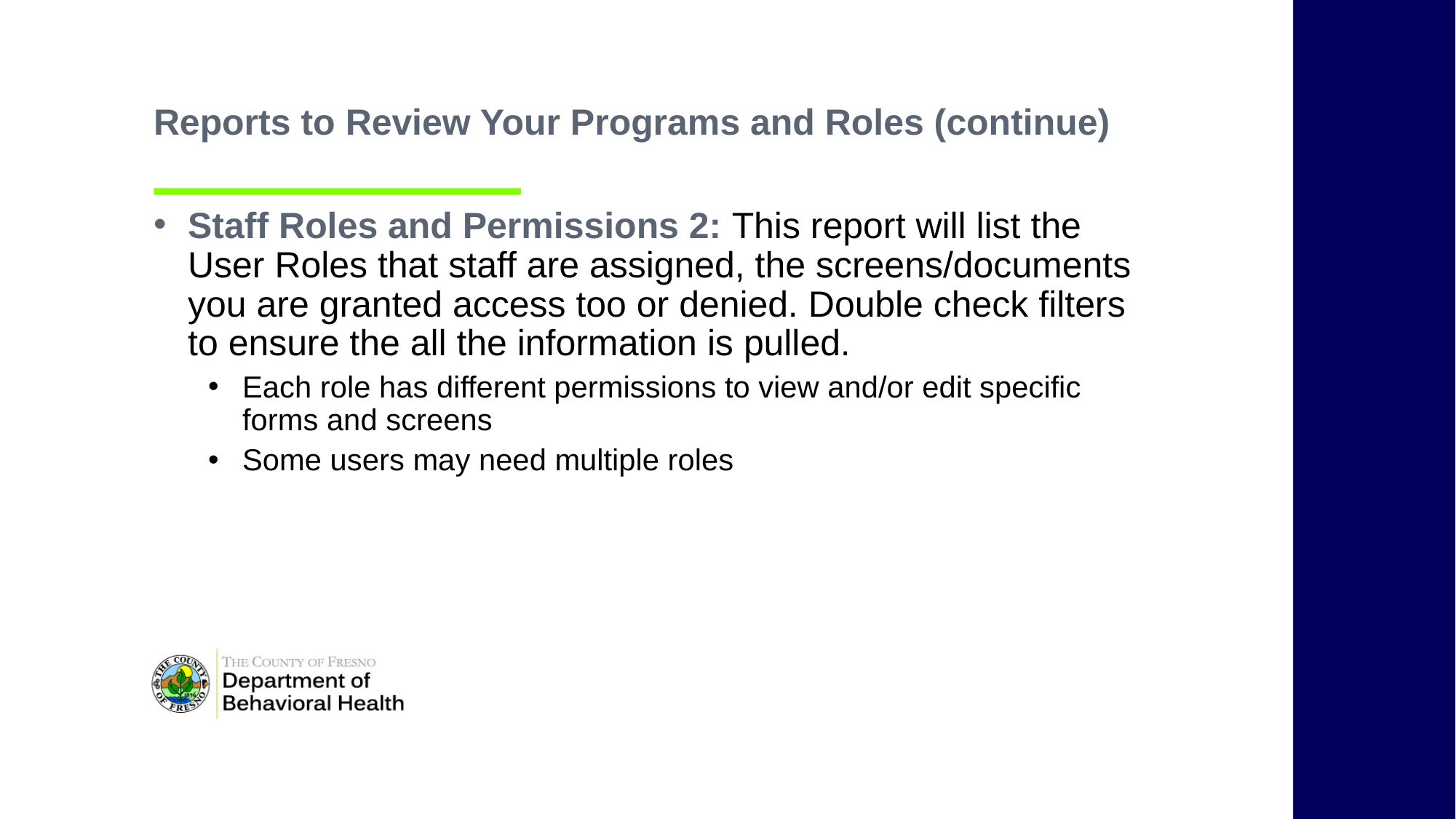

Reports to Review Your Programs and Roles (continue)

Staff Roles and Permissions 2: This report will list the User Roles that staff are assigned, the screens/documents you are granted access too or denied. Double check filters to ensure the all the information is pulled.
Each role has different permissions to view and/or edit specific forms and screens
Some users may need multiple roles